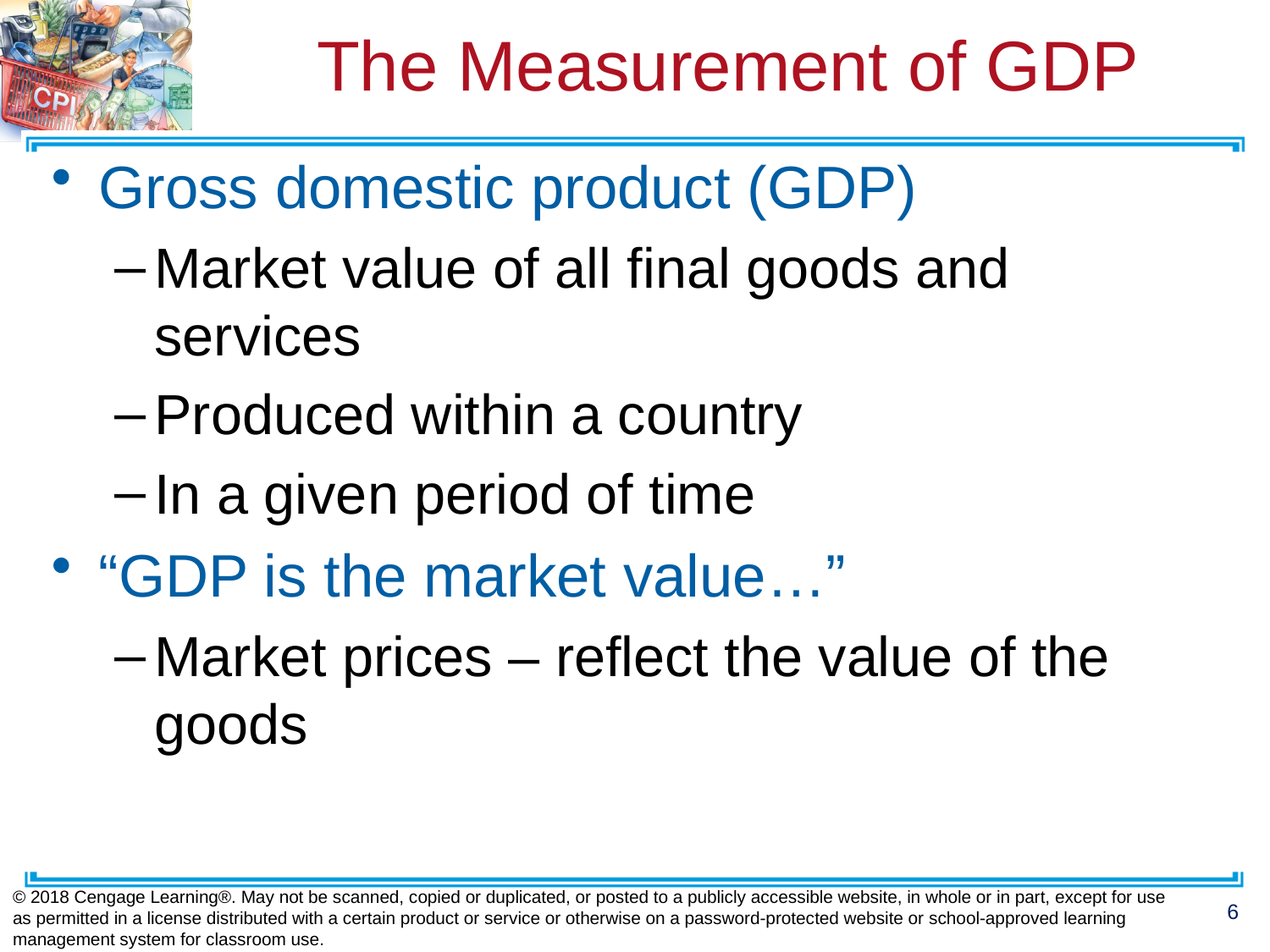

# The Measurement of GDP
Gross domestic product (GDP)
Market value of all final goods and services
Produced within a country
In a given period of time
“GDP is the market value…”
Market prices – reflect the value of the goods
© 2018 Cengage Learning®. May not be scanned, copied or duplicated, or posted to a publicly accessible website, in whole or in part, except for use as permitted in a license distributed with a certain product or service or otherwise on a password-protected website or school-approved learning management system for classroom use.
6